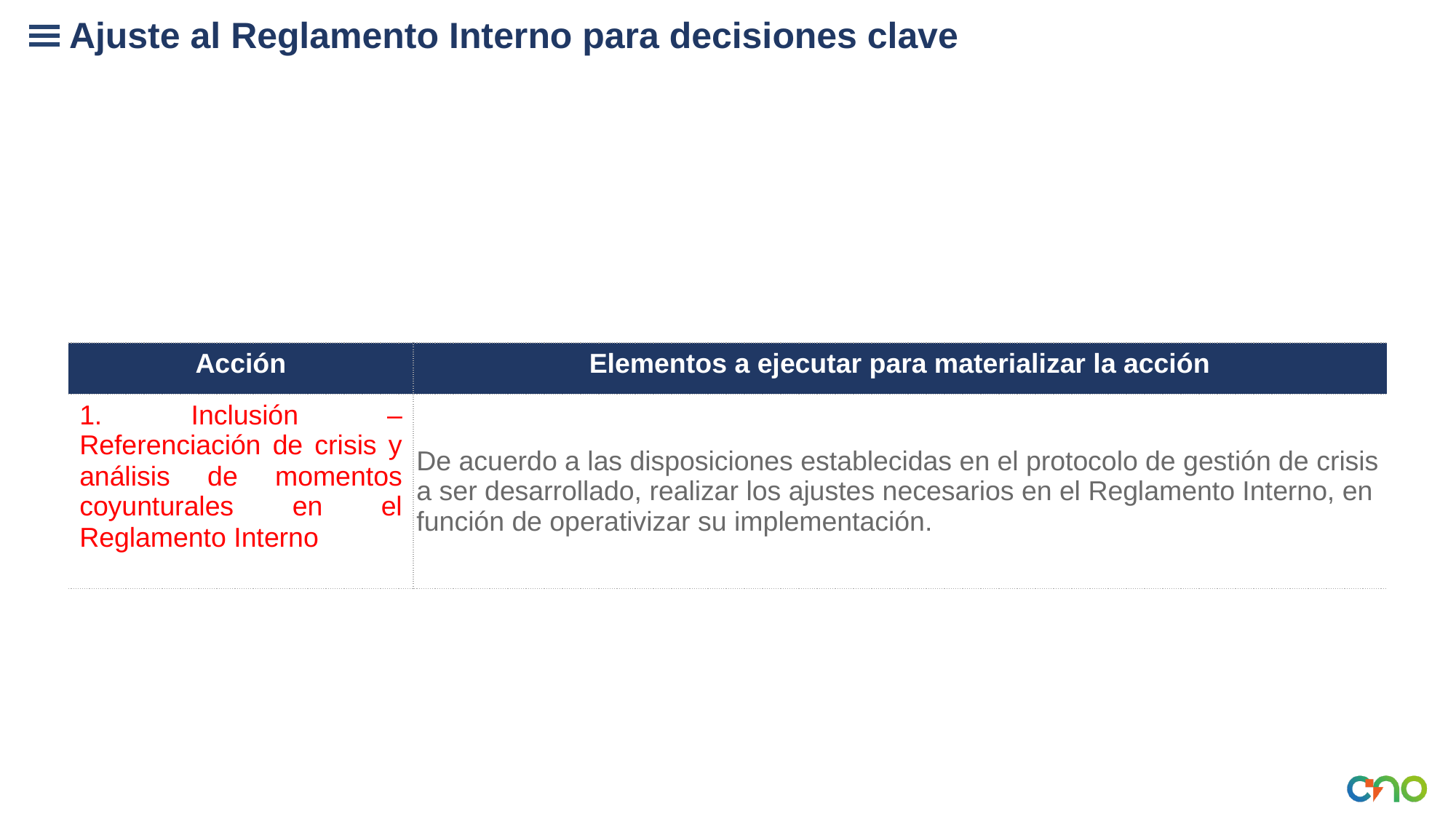

Ajuste al Reglamento Interno para decisiones clave
| Acción | Elementos a ejecutar para materializar la acción |
| --- | --- |
| 1. Inclusión – Referenciación de crisis y análisis de momentos coyunturales en el Reglamento Interno | De acuerdo a las disposiciones establecidas en el protocolo de gestión de crisis a ser desarrollado, realizar los ajustes necesarios en el Reglamento Interno, en función de operativizar su implementación. |